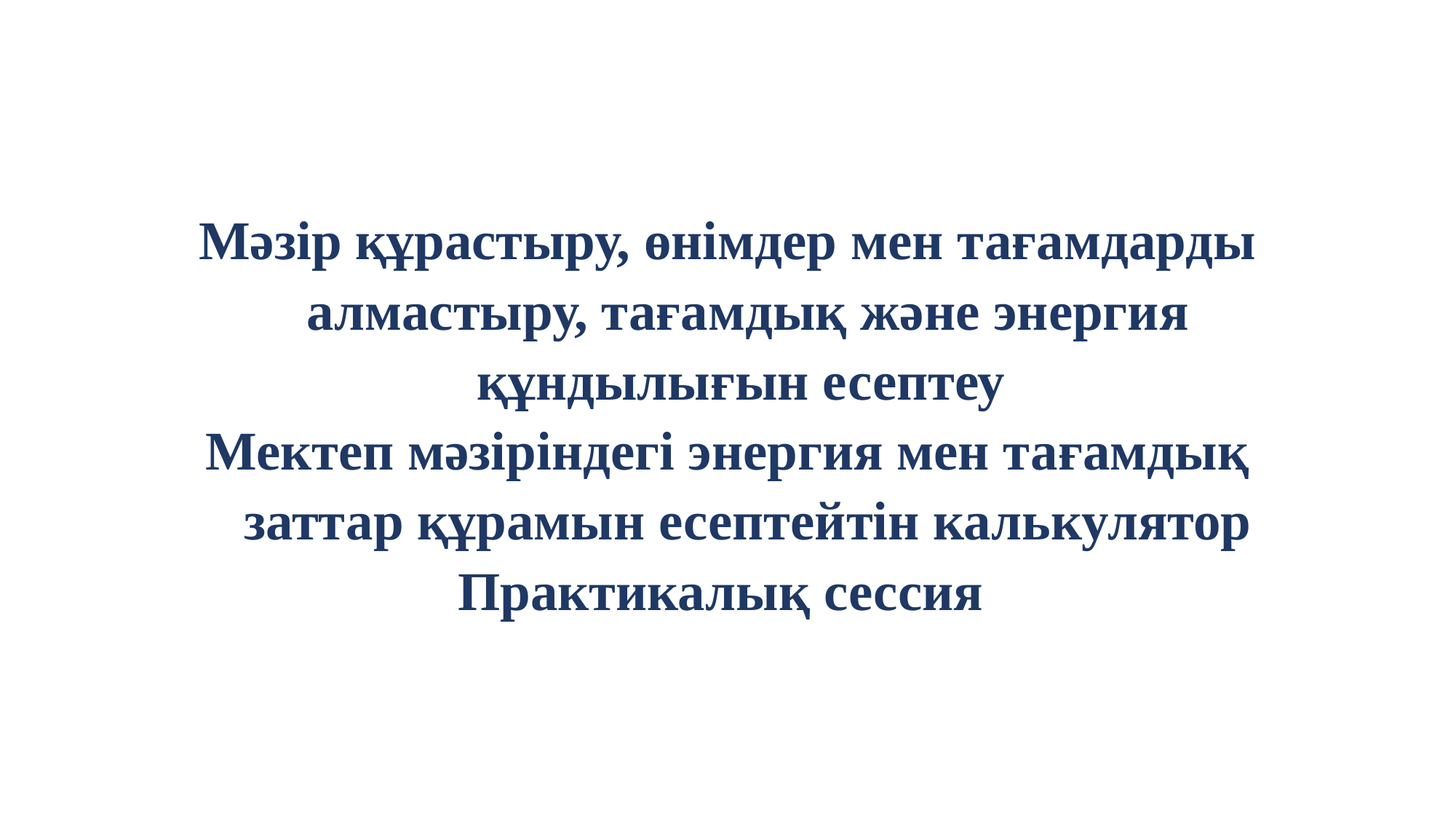

# Мәзір құрастыру, өнімдер мен тағамдарды алмастыру, тағамдық және энергия құндылығын есептеу
Мектеп мәзіріндегі энергия мен тағамдық заттар құрамын есептейтін калькулятор
Практикалық сессия